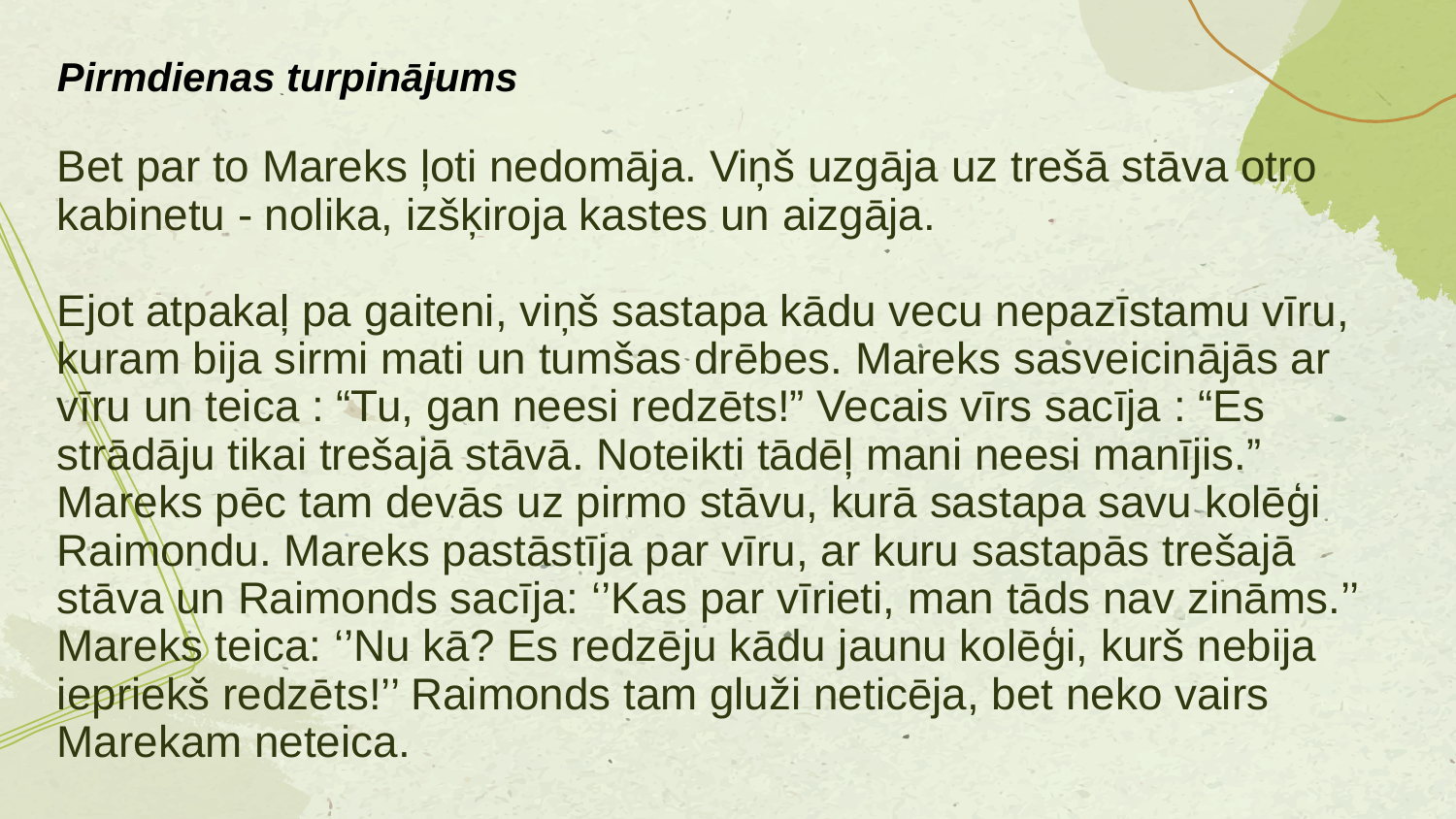

# Pirmdienas turpinājums

Bet par to Mareks ļoti nedomāja. Viņš uzgāja uz trešā stāva otro kabinetu - nolika, izšķiroja kastes un aizgāja.

Ejot atpakaļ pa gaiteni, viņš sastapa kādu vecu nepazīstamu vīru, kuram bija sirmi mati un tumšas drēbes. Mareks sasveicinājās ar vīru un teica : “Tu, gan neesi redzēts!” Vecais vīrs sacīja : “Es strādāju tikai trešajā stāvā. Noteikti tādēļ mani neesi manījis.” Mareks pēc tam devās uz pirmo stāvu, kurā sastapa savu kolēģi Raimondu. Mareks pastāstīja par vīru, ar kuru sastapās trešajā stāva un Raimonds sacīja: ‘’Kas par vīrieti, man tāds nav zināms.’’ Mareks teica: ‘’Nu kā? Es redzēju kādu jaunu kolēģi, kurš nebija iepriekš redzēts!’’ Raimonds tam gluži neticēja, bet neko vairs Marekam neteica.